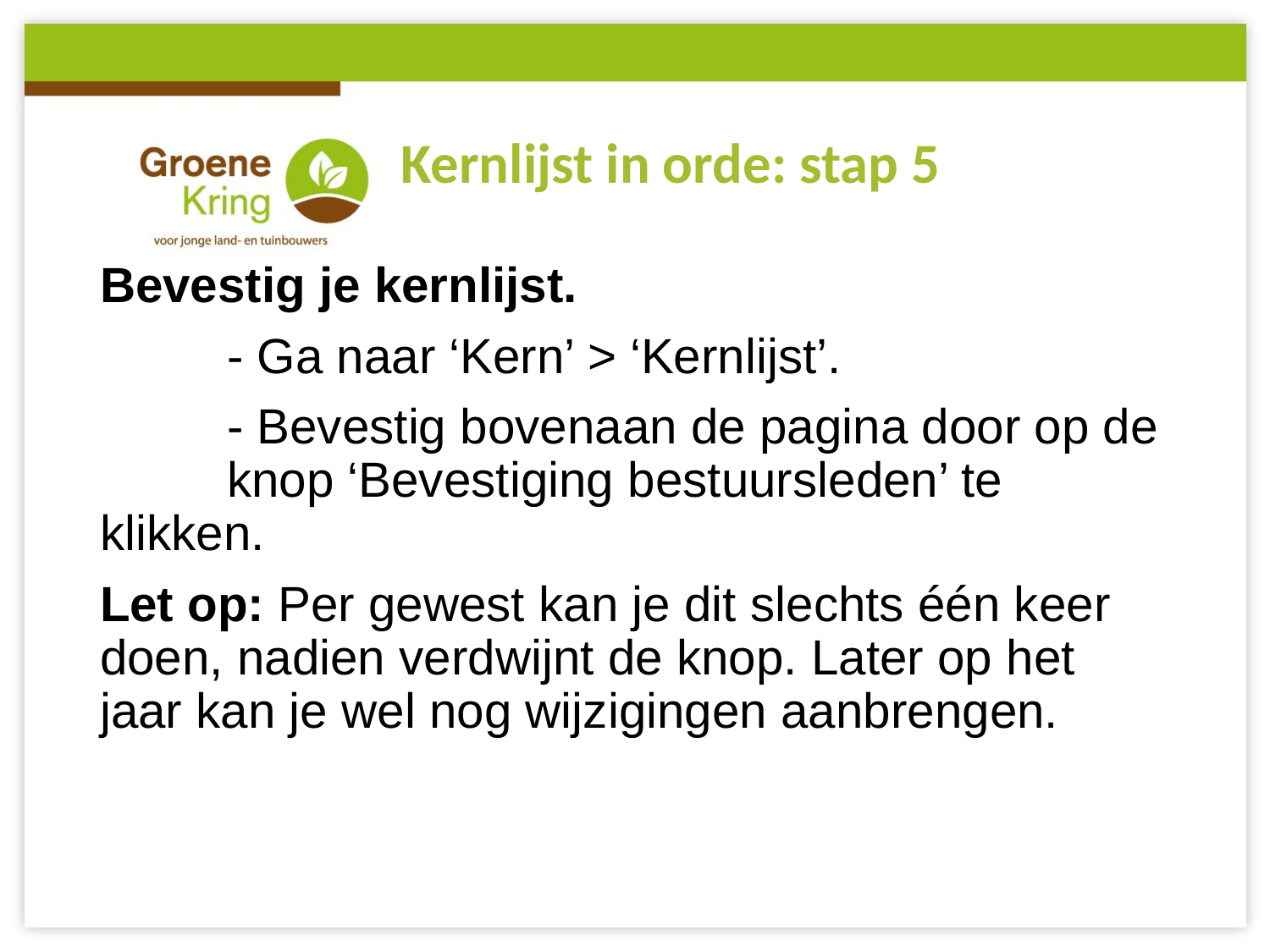

# Kernlijst in orde: stap 5
Bevestig je kernlijst.
	- Ga naar ‘Kern’ > ‘Kernlijst’.
	- Bevestig bovenaan de pagina door op de 	knop ‘Bevestiging bestuursleden’ te klikken.
Let op: Per gewest kan je dit slechts één keer doen, nadien verdwijnt de knop. Later op het jaar kan je wel nog wijzigingen aanbrengen.